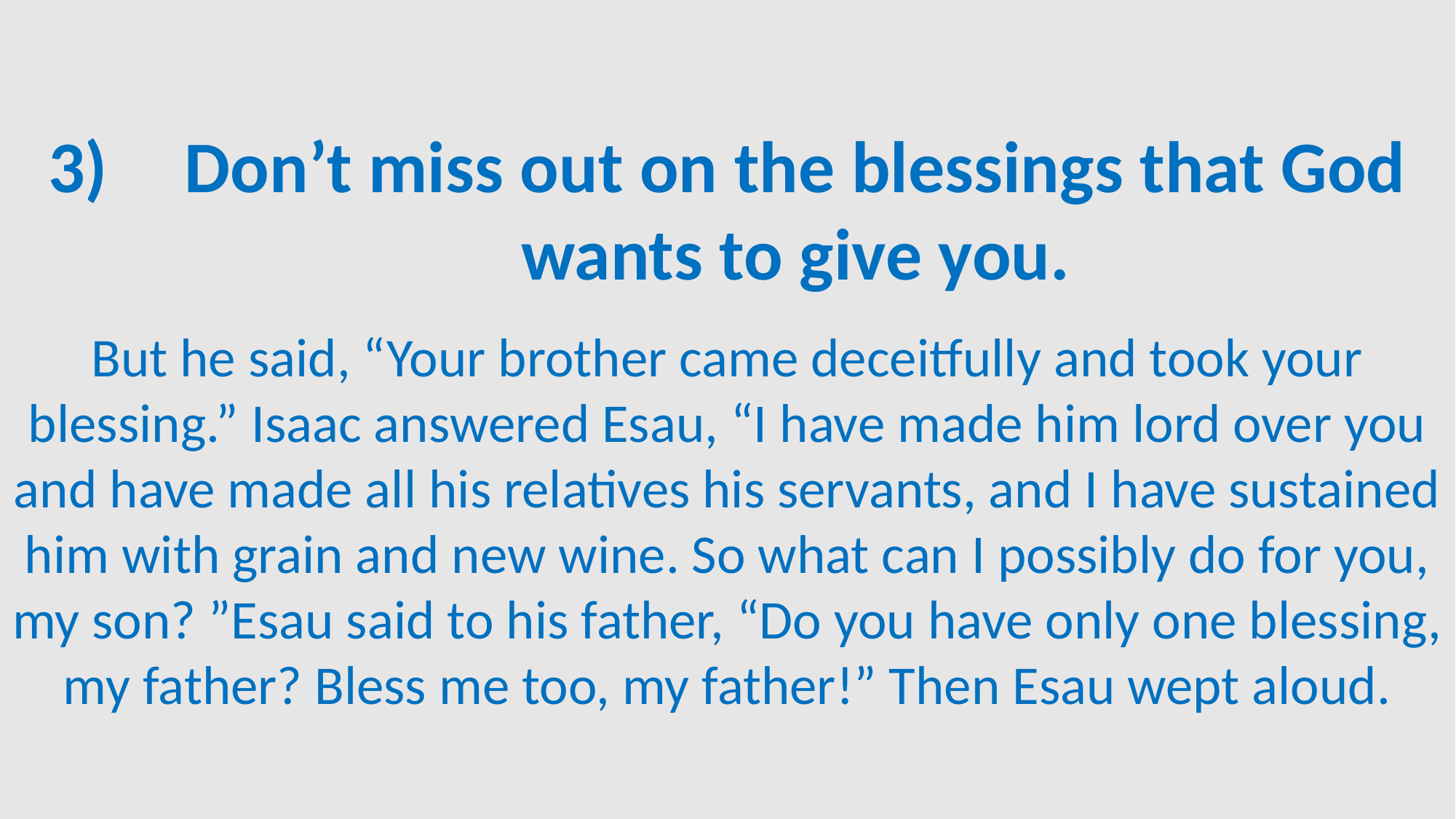

Don’t miss out on the blessings that God wants to give you.
But he said, “Your brother came deceitfully and took your blessing.” Isaac answered Esau, “I have made him lord over you and have made all his relatives his servants, and I have sustained him with grain and new wine. So what can I possibly do for you, my son? ”Esau said to his father, “Do you have only one blessing, my father? Bless me too, my father!” Then Esau wept aloud.

#